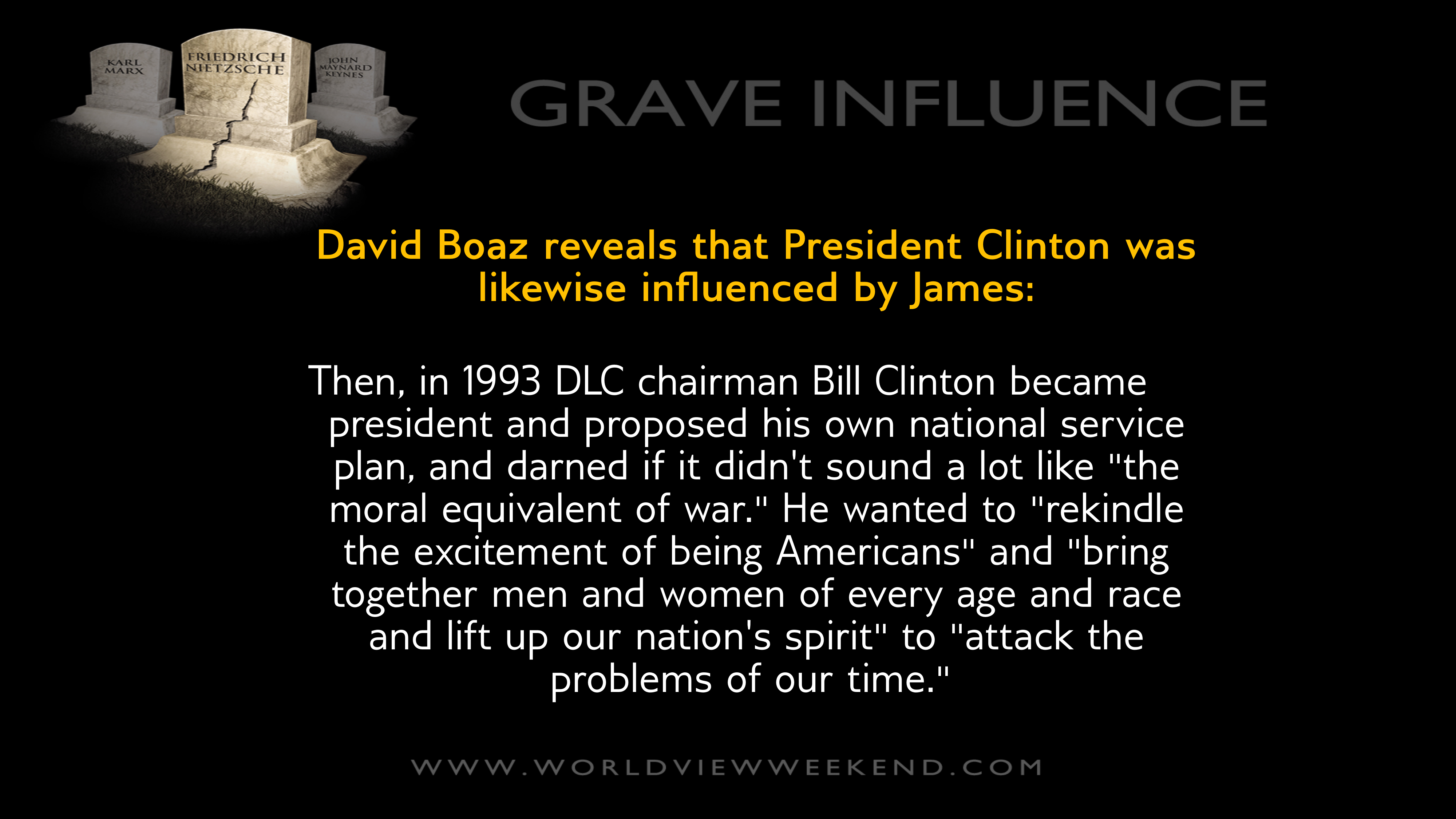

David Boaz reveals that President Clinton was likewise influenced by James:
Then, in 1993 DLC chairman Bill Clinton became president and proposed his own national service plan, and darned if it didn't sound a lot like "the moral equivalent of war." He wanted to "rekindle the excitement of being Americans" and "bring together men and women of every age and race and lift up our nation's spirit" to "attack the problems of our time."